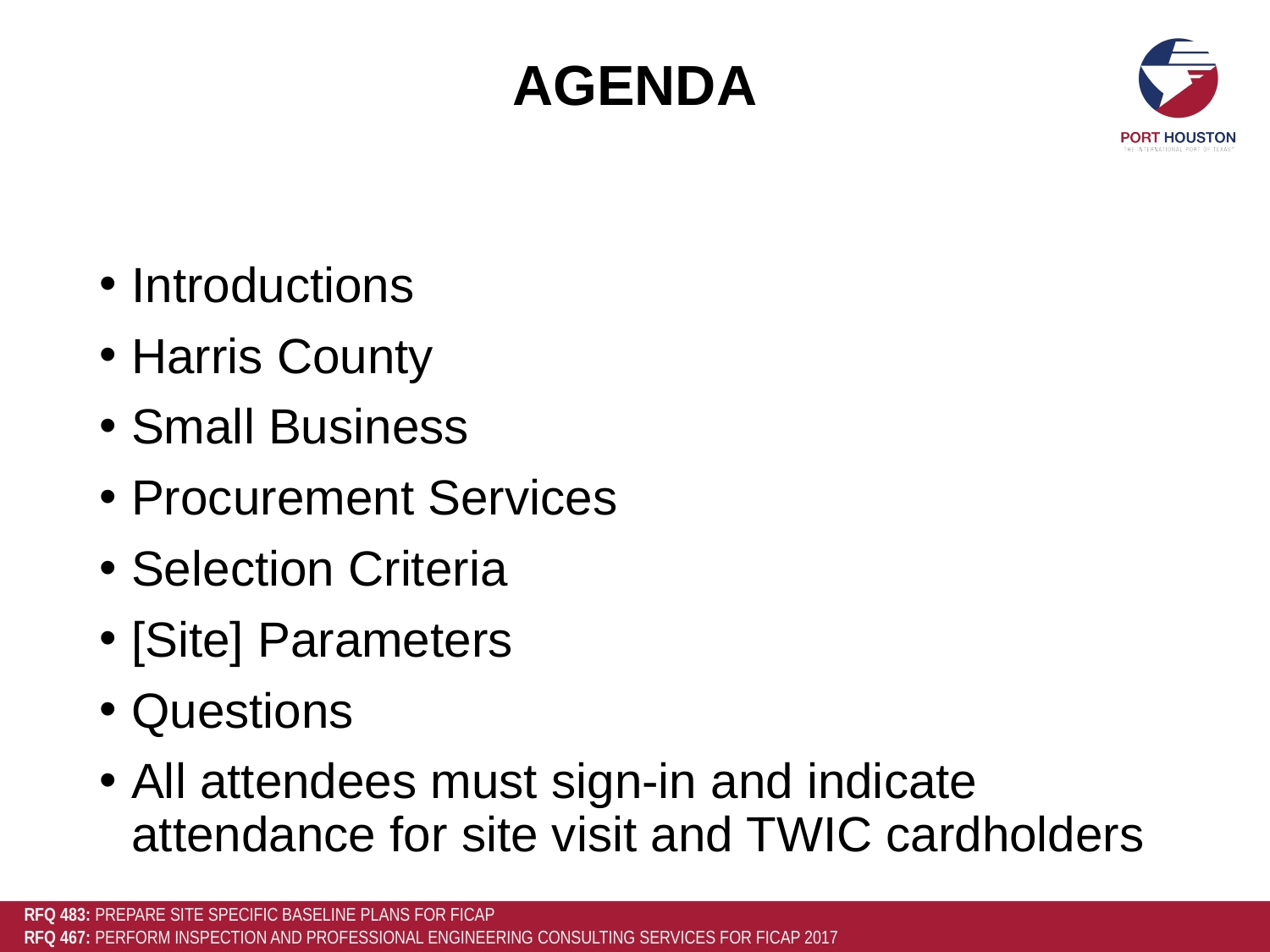

# AGENDA
Introductions
Harris County
Small Business
Procurement Services
Selection Criteria
[Site] Parameters
Questions
All attendees must sign-in and indicate attendance for site visit and TWIC cardholders